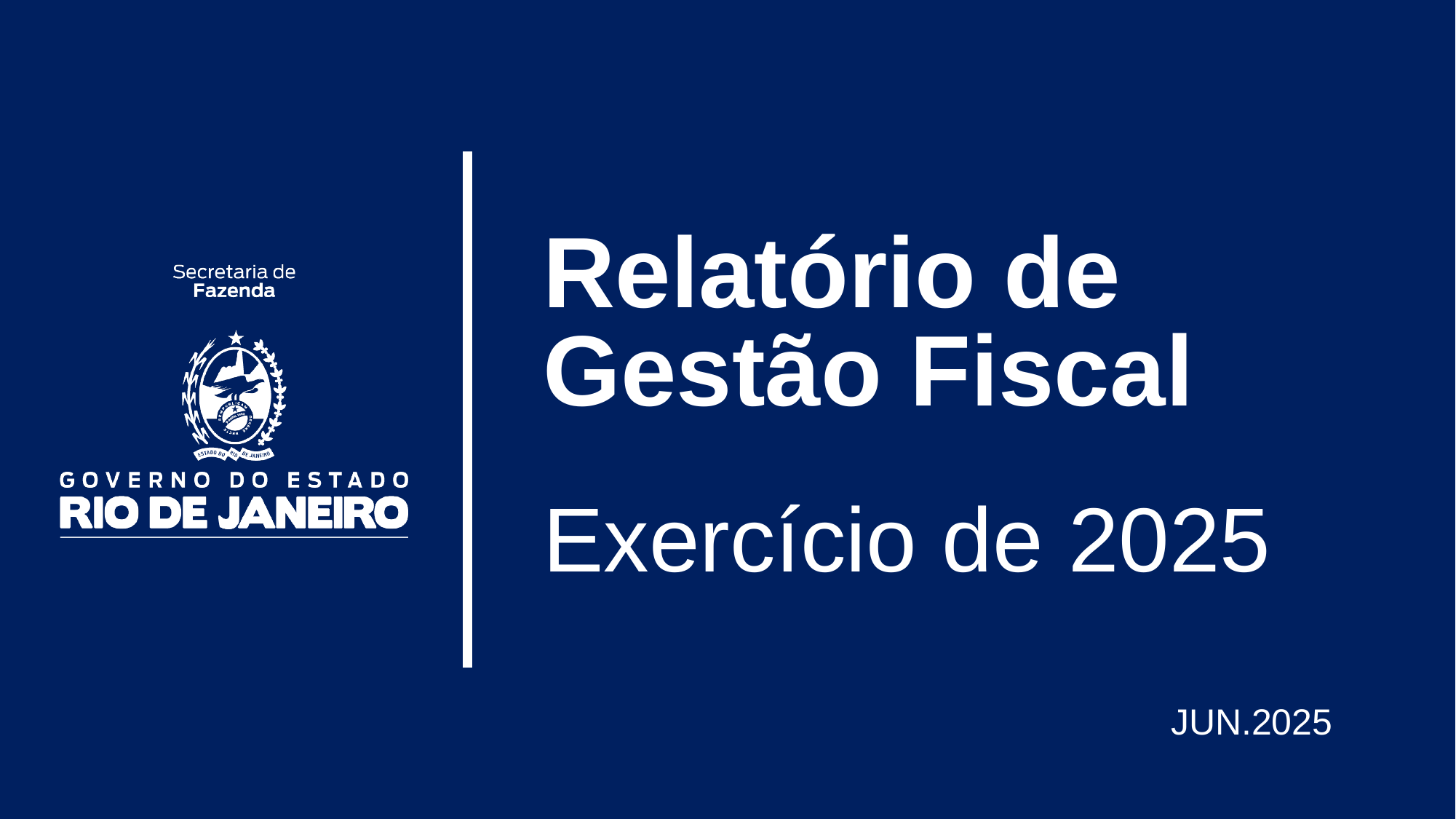

Relatório de Gestão Fiscal
Exercício de 2025

JUN.2025